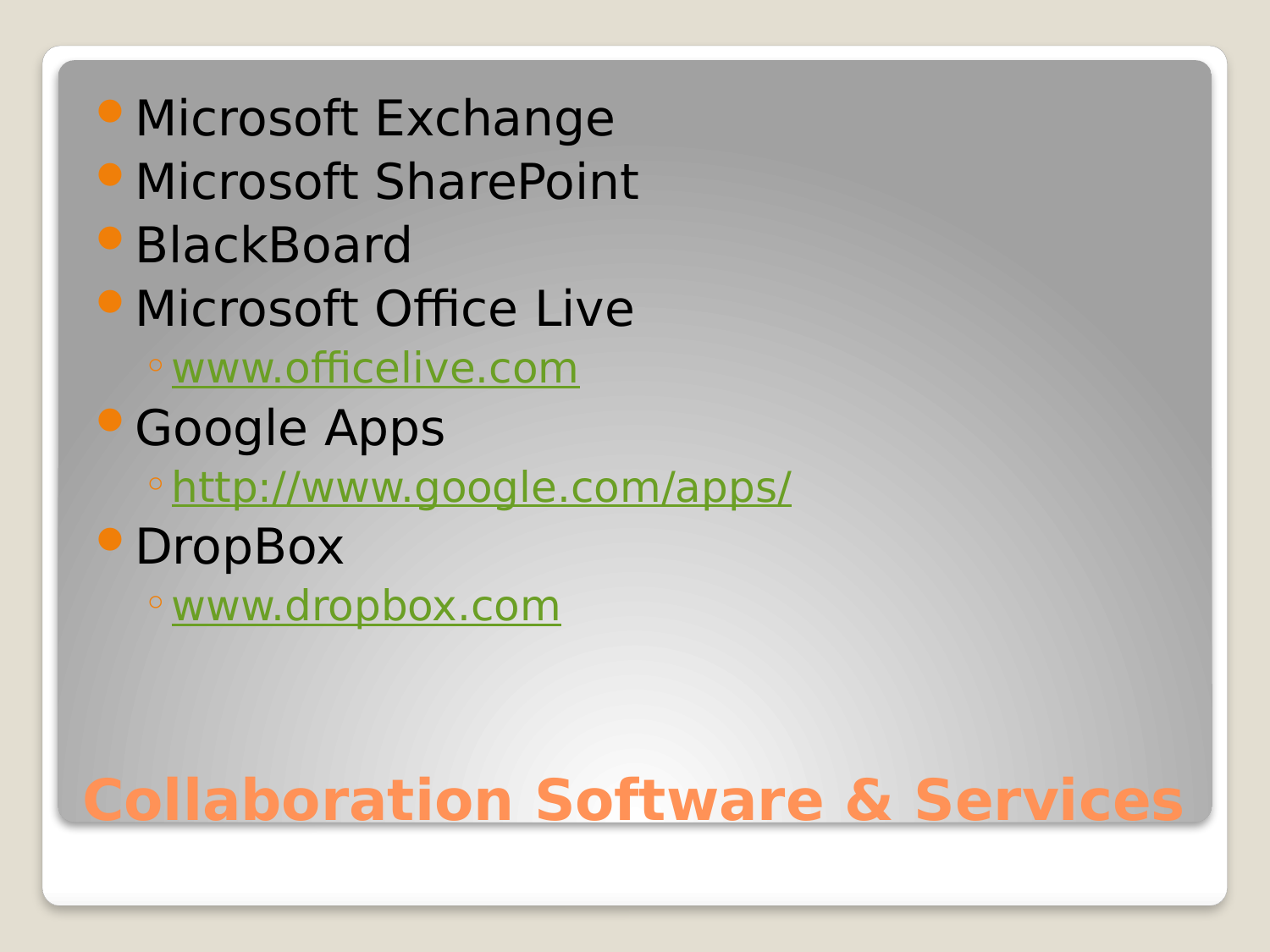

Microsoft Exchange
Microsoft SharePoint
BlackBoard
Microsoft Office Live
www.officelive.com
Google Apps
http://www.google.com/apps/
DropBox
www.dropbox.com

# Collaboration Software & Services